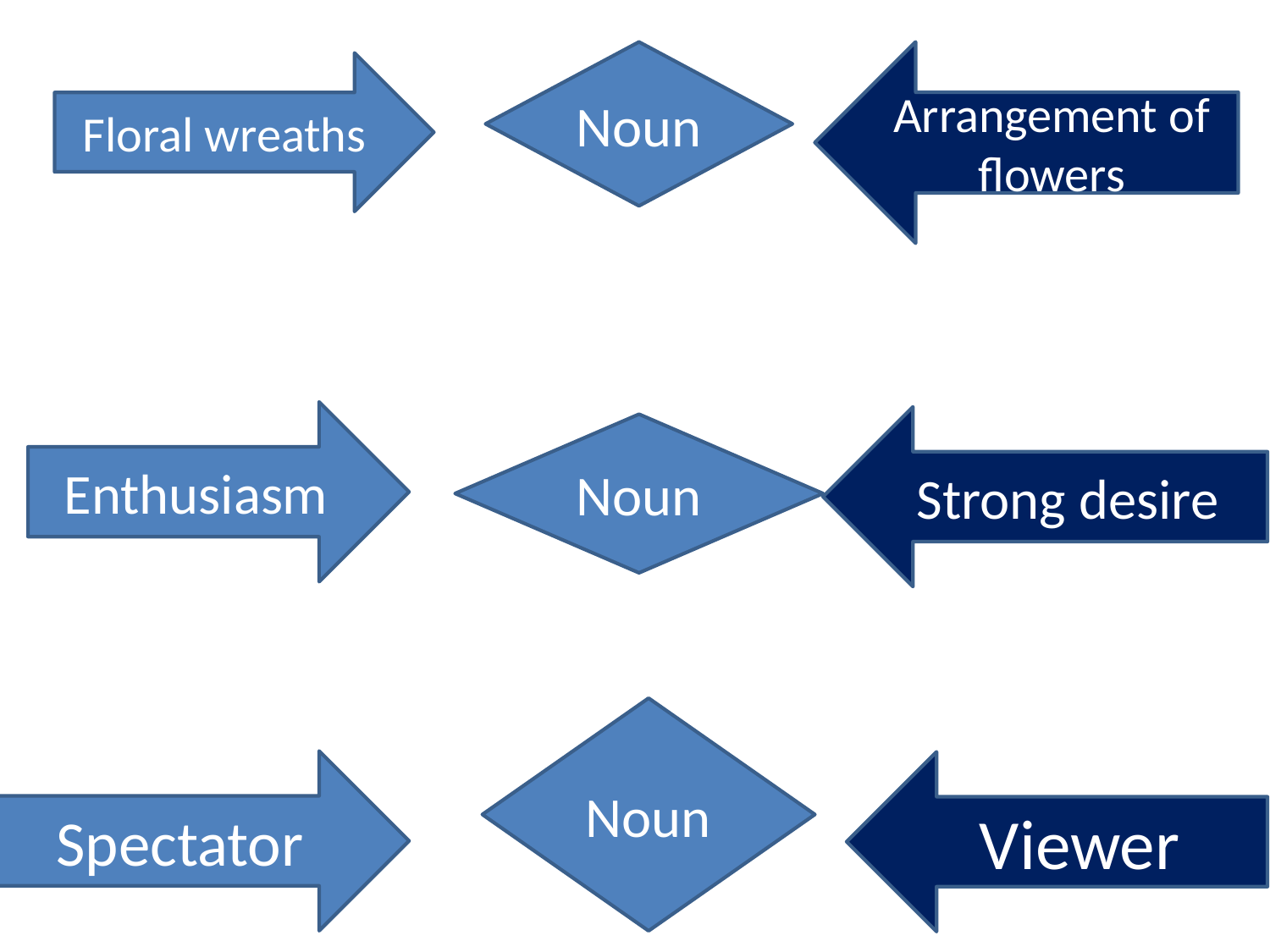

Noun
Arrangement of flowers
Floral wreaths
Enthusiasm
Strong desire
Noun
Noun
Spectator
Viewer